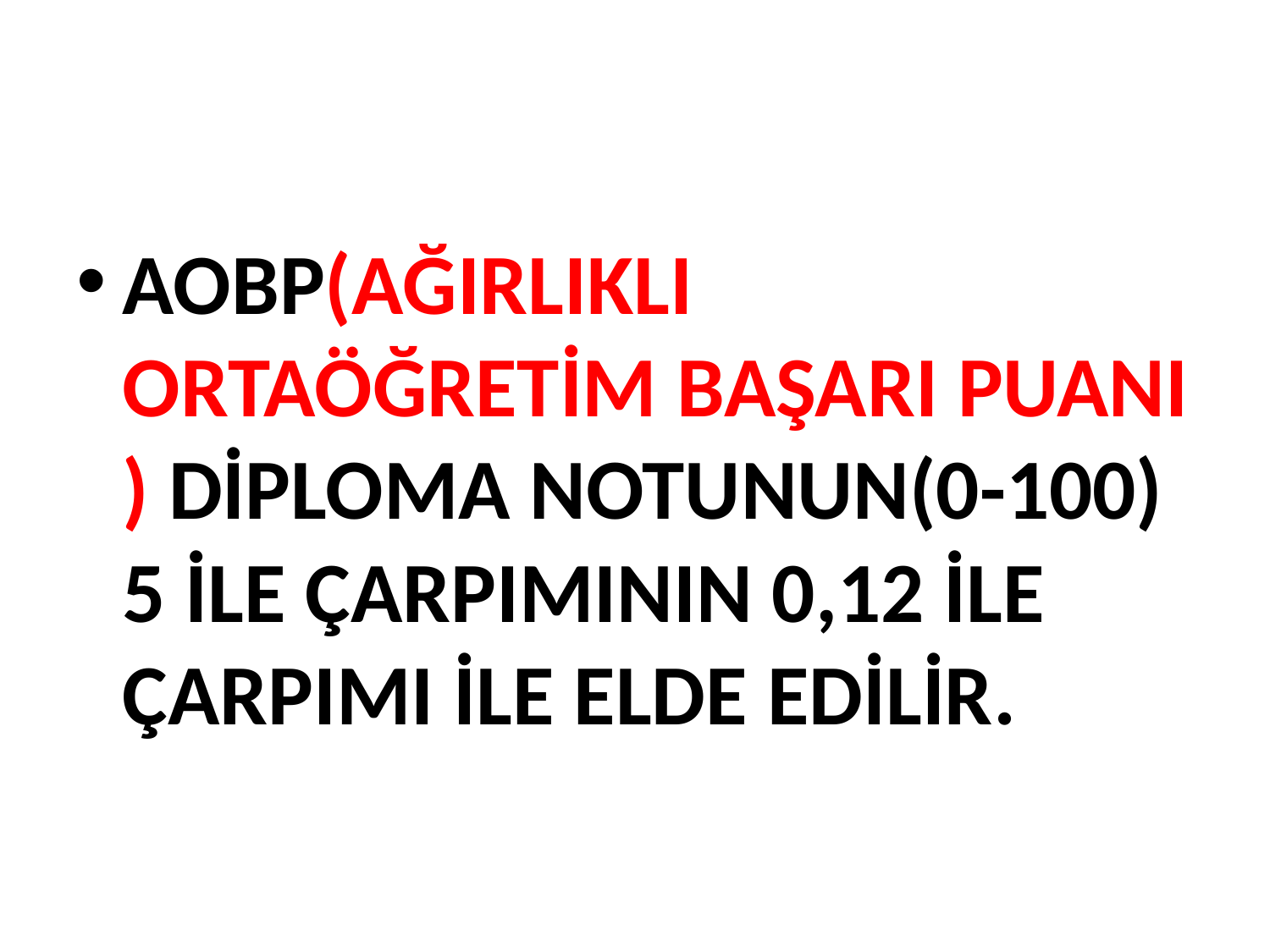

AOBP(AĞIRLIKLI ORTAÖĞRETİM BAŞARI PUANI ) DİPLOMA NOTUNUN(0-100) 5 İLE ÇARPIMININ 0,12 İLE ÇARPIMI İLE ELDE EDİLİR.